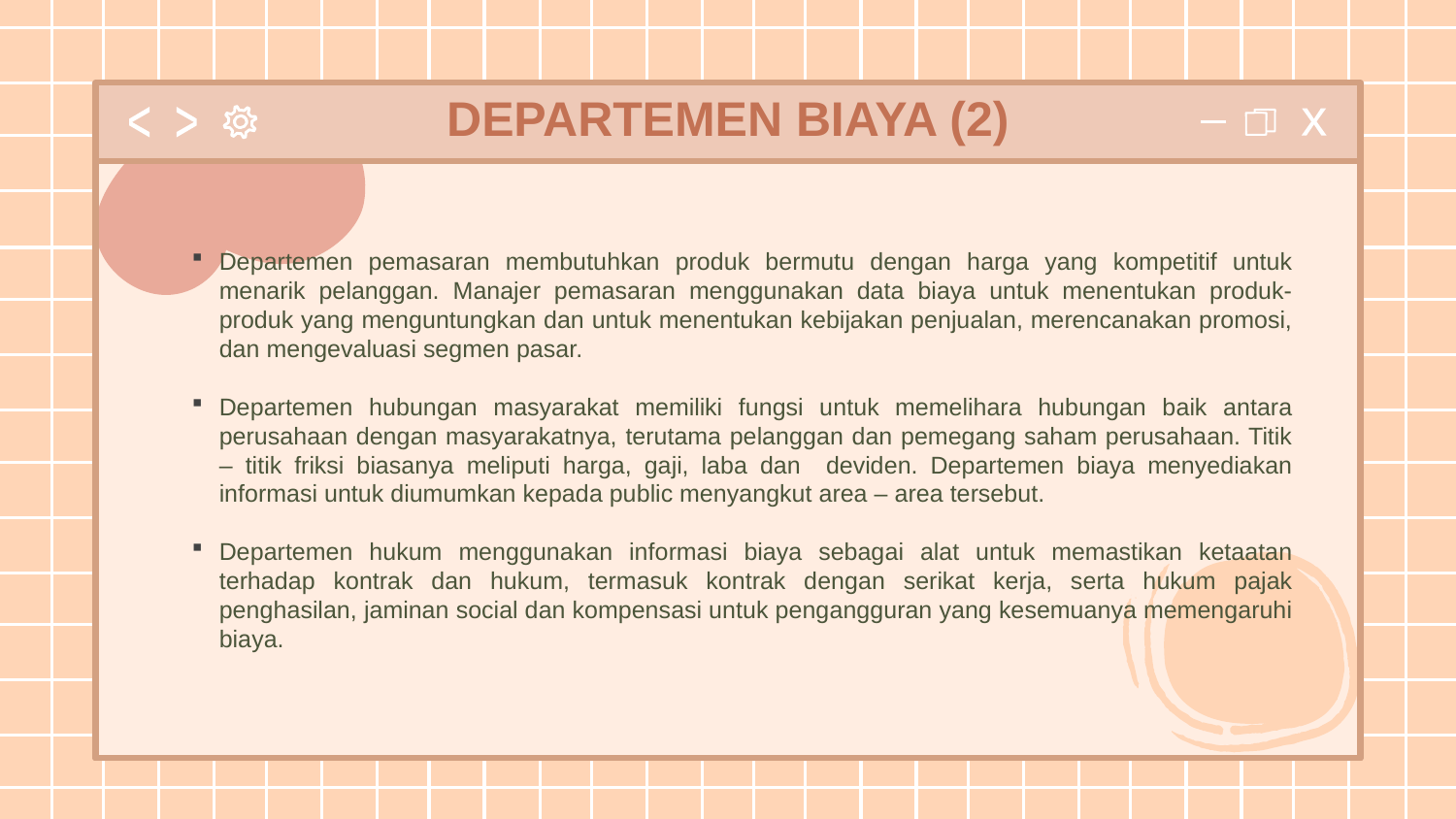

# DEPARTEMEN BIAYA (2)
Departemen pemasaran membutuhkan produk bermutu dengan harga yang kompetitif untuk menarik pelanggan. Manajer pemasaran menggunakan data biaya untuk menentukan produk-produk yang menguntungkan dan untuk menentukan kebijakan penjualan, merencanakan promosi, dan mengevaluasi segmen pasar.

Departemen hubungan masyarakat memiliki fungsi untuk memelihara hubungan baik antara perusahaan dengan masyarakatnya, terutama pelanggan dan pemegang saham perusahaan. Titik – titik friksi biasanya meliputi harga, gaji, laba dan  deviden. Departemen biaya menyediakan informasi untuk diumumkan kepada public menyangkut area – area tersebut.

Departemen hukum menggunakan informasi biaya sebagai alat untuk memastikan ketaatan terhadap kontrak dan hukum, termasuk kontrak dengan serikat kerja, serta hukum pajak penghasilan, jaminan social dan kompensasi untuk pengangguran yang kesemuanya memengaruhi biaya.